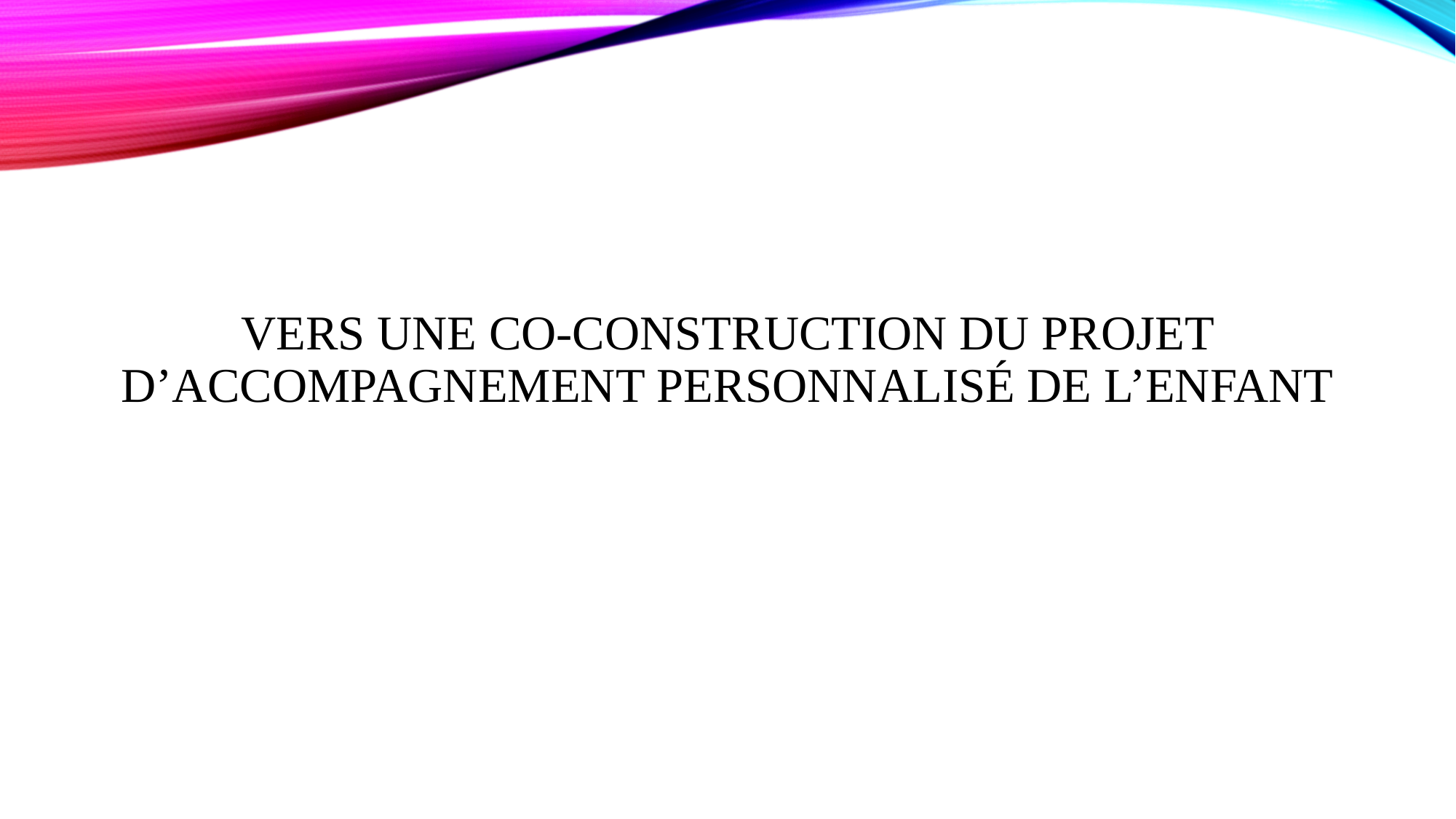

# Vers une co-construction du projet d’accompagnement personnalisé de l’enfant